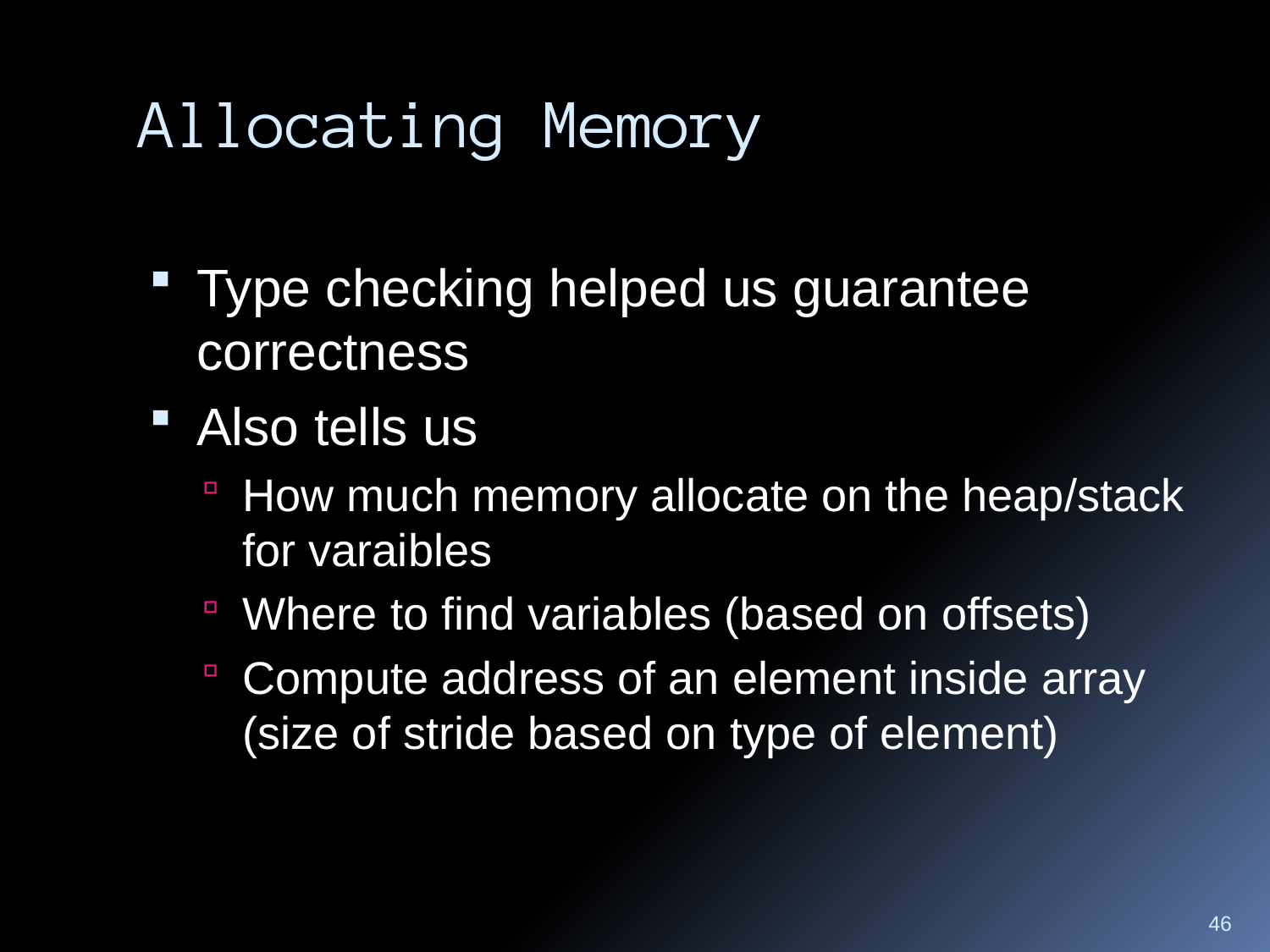

# Allocating Memory
Type checking helped us guarantee correctness
Also tells us
How much memory allocate on the heap/stack for varaibles
Where to find variables (based on offsets)
Compute address of an element inside array (size of stride based on type of element)
46